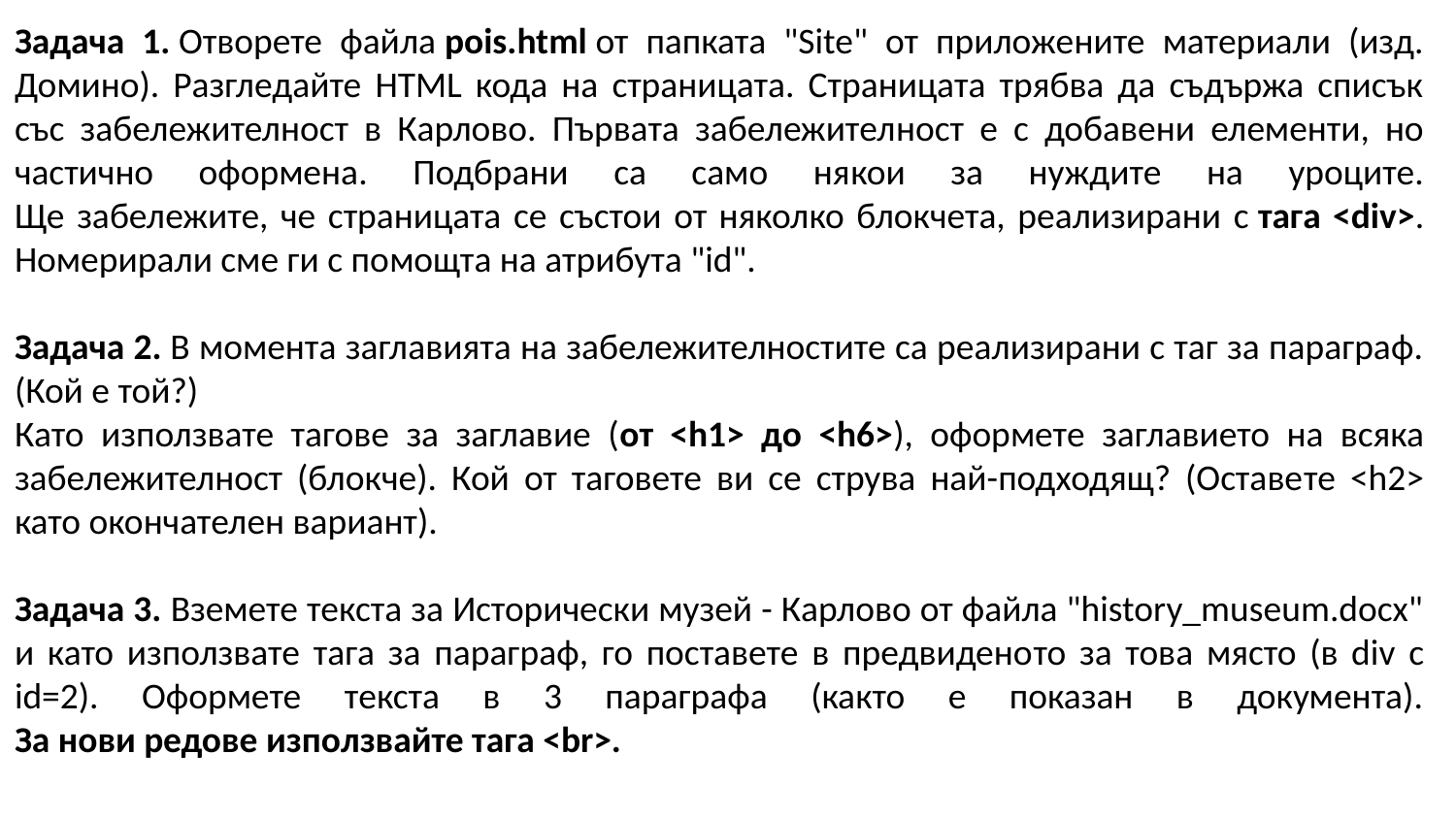

Задача 1. Отворете файла pois.html от папката "Site" от приложените материали (изд. Домино). Разгледайте HTML кода на страницата. Страницата трябва да съдържа списък със за­бележителност в Карлово. Първата забележител­ност е с добавени елементи, но частично оформена. Подбрани са само ня­кои за нуждите на уроците.
Ще забеле­жите, че страницата се състои от няколко блокчета, реализирани с тага <div>. Номерирали сме ги с по­мощта на атрибута "id".

Задача 2. В момента заглавията на забележителностите са реализирани с таг за параграф. (Кой е той?)
Като из­ползвате тагове за заглавие (от <h1> до <h6>), офор­мете заглавието на всяка забележителност (блокче). Кой от таговете ви се струва най-подходящ? (Оставе­те <h2> като окончателен вариант).
Задача 3. Вземете текста за Исторически музей - Карлово от файла "history_museum.docx" и като използвате тага за параграф, го поставете в предвидено­то за това място (в div с id=2). Оформете текста в 3 параграфa (както е показан в документа).
За нови редове използвайте тага <br>.